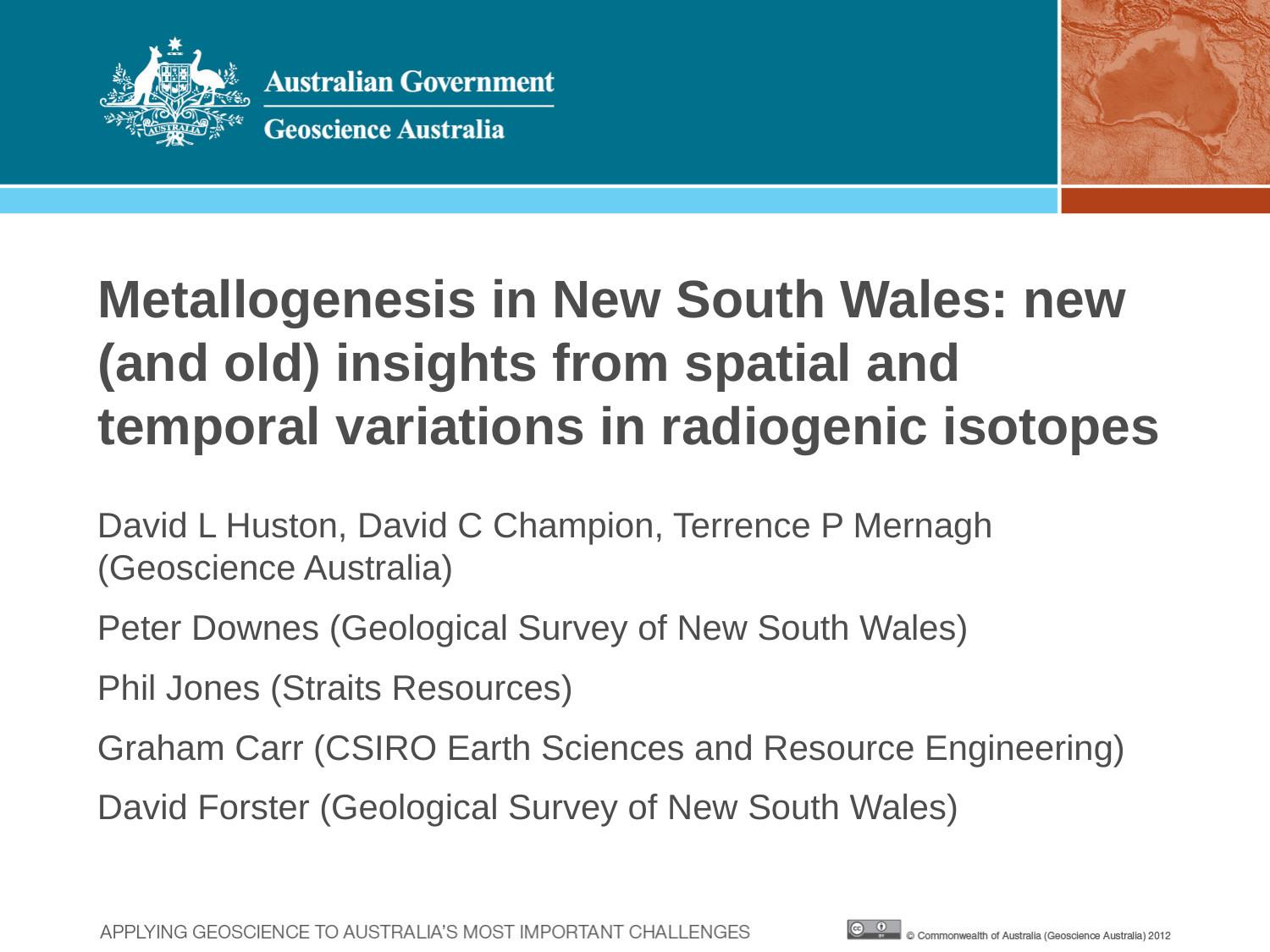

# Metallogenesis in New South Wales: new (and old) insights from spatial and temporal variations in radiogenic isotopes
David L Huston, David C Champion, Terrence P Mernagh (Geoscience Australia)
Peter Downes (Geological Survey of New South Wales)
Phil Jones (Straits Resources)
Graham Carr (CSIRO Earth Sciences and Resource Engineering)
David Forster (Geological Survey of New South Wales)